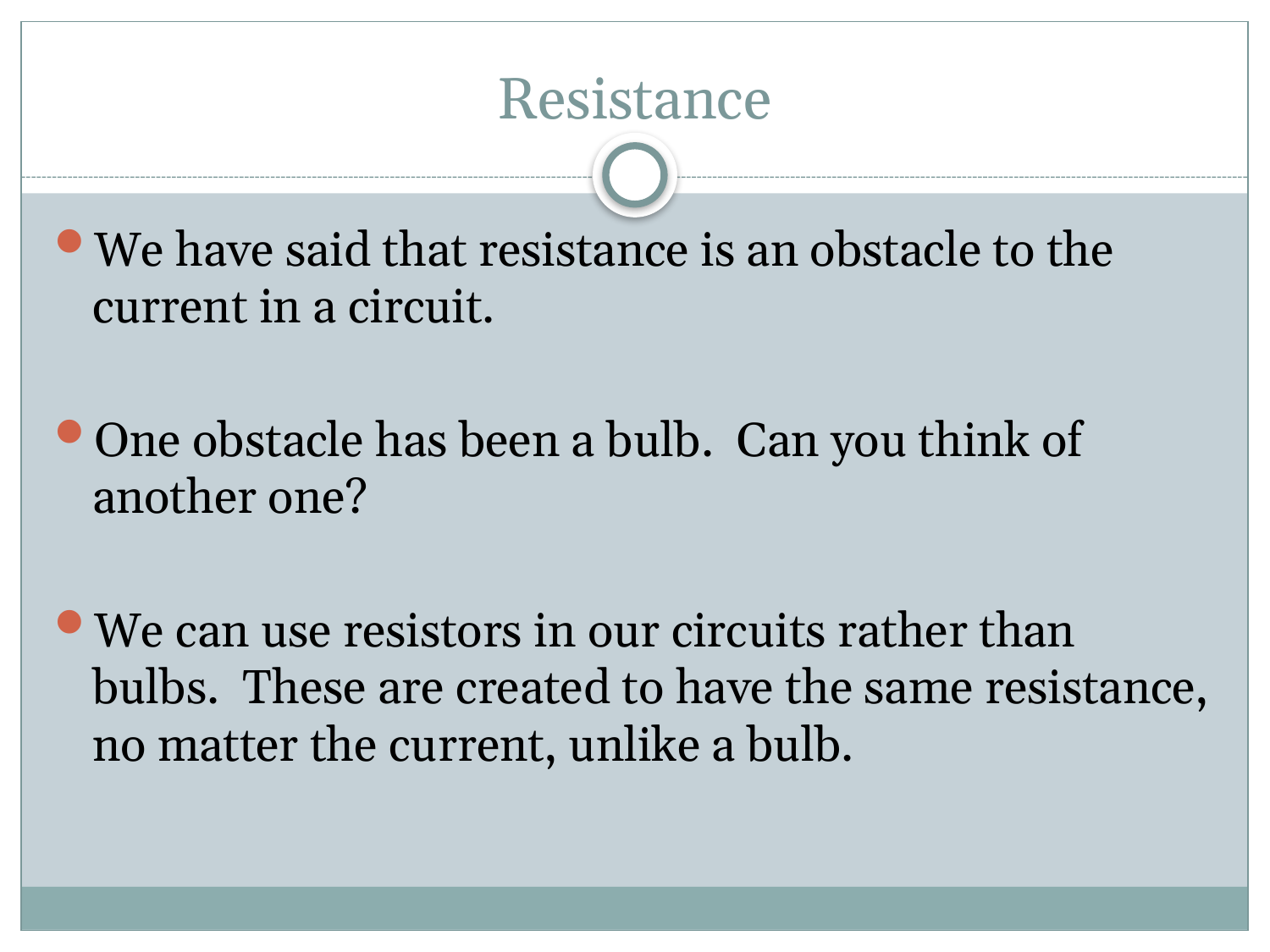

# Resistance
We have said that resistance is an obstacle to the current in a circuit.

One obstacle has been a bulb.  Can you think of another one?

We can use resistors in our circuits rather than bulbs.  These are created to have the same resistance, no matter the current, unlike a bulb.